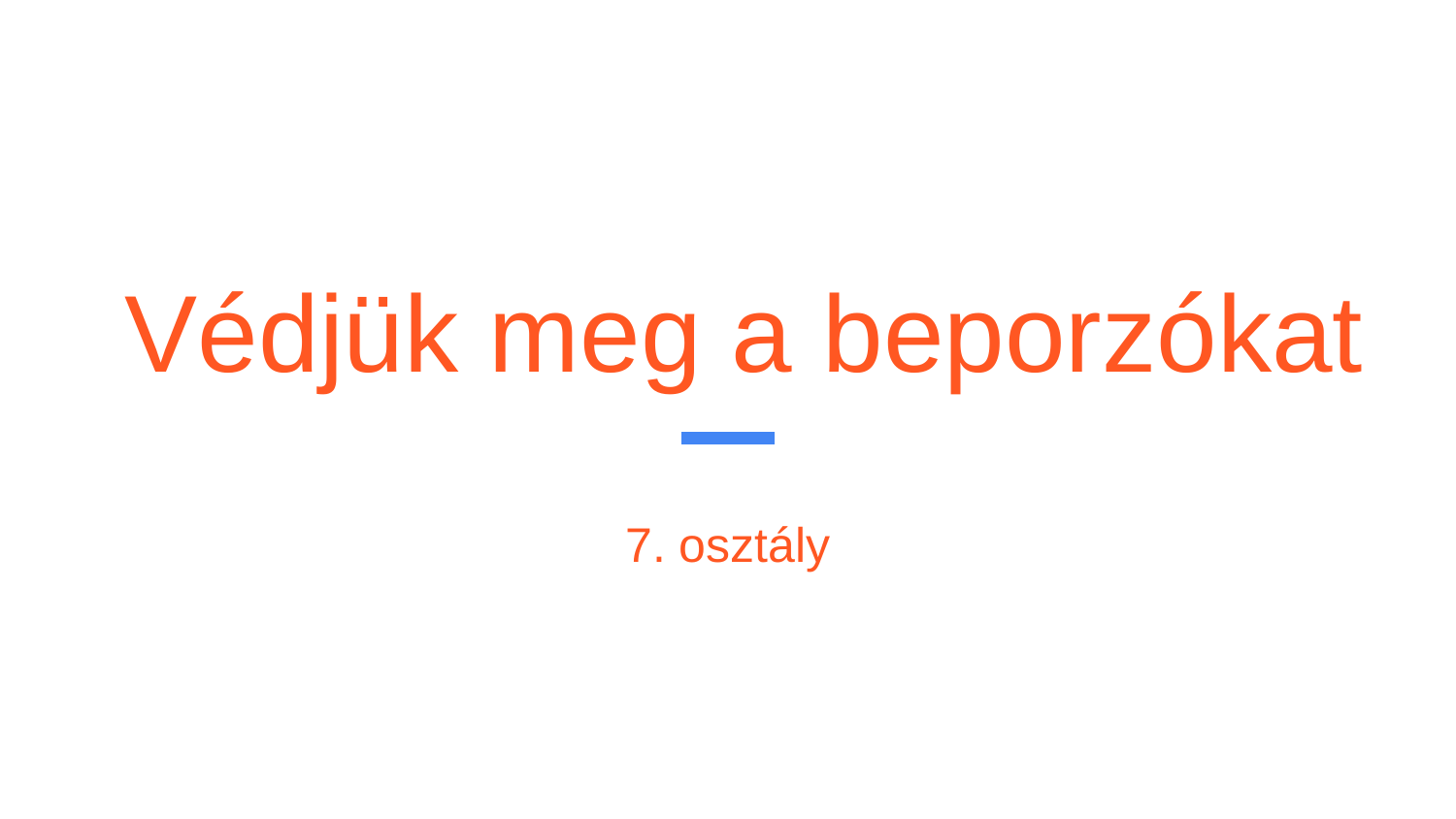

# Védjük meg a beporzókat
7. osztály